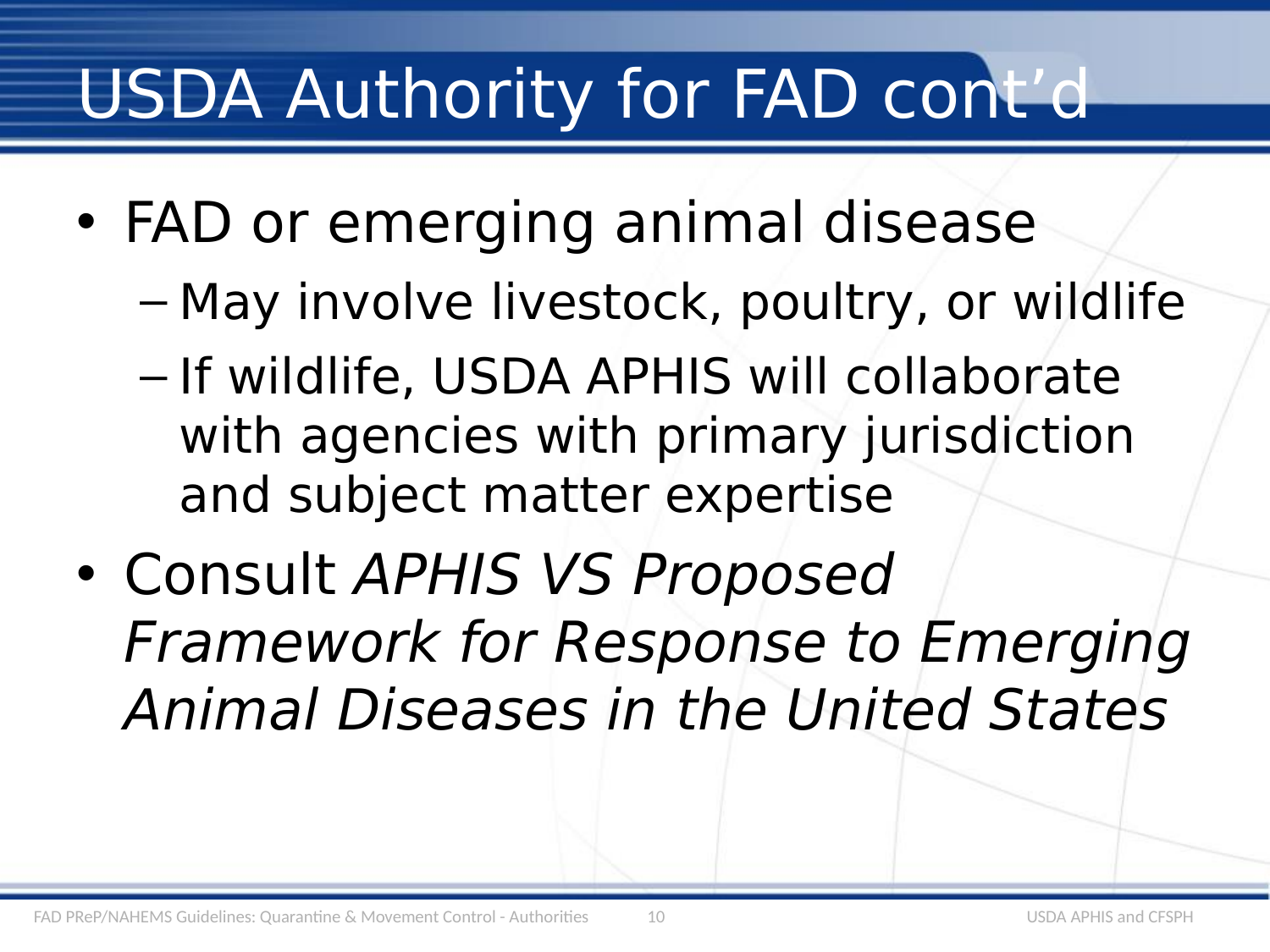

# USDA Authority for FAD cont’d
FAD or emerging animal disease
May involve livestock, poultry, or wildlife
If wildlife, USDA APHIS will collaborate with agencies with primary jurisdiction and subject matter expertise
Consult APHIS VS Proposed Framework for Response to Emerging Animal Diseases in the United States

FAD PReP/NAHEMS Guidelines: Quarantine & Movement Control - Authorities
10
USDA APHIS and CFSPH